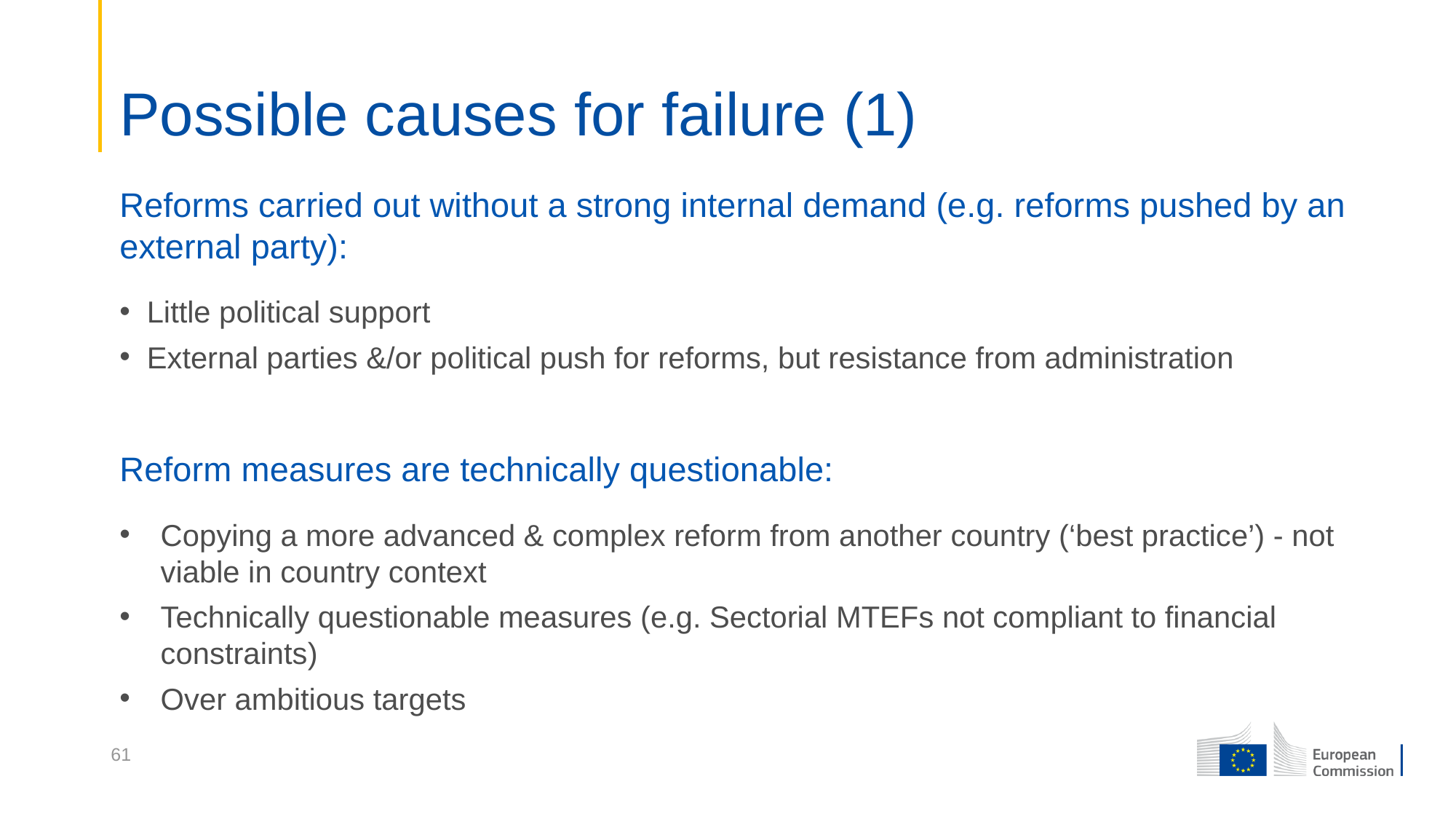

# Possible causes for failure (1)
Reforms carried out without a strong internal demand (e.g. reforms pushed by an external party):
Little political support
External parties &/or political push for reforms, but resistance from administration

Reform measures are technically questionable:
Copying a more advanced & complex reform from another country (‘best practice’) - not viable in country context
Technically questionable measures (e.g. Sectorial MTEFs not compliant to financial constraints)
Over ambitious targets

61